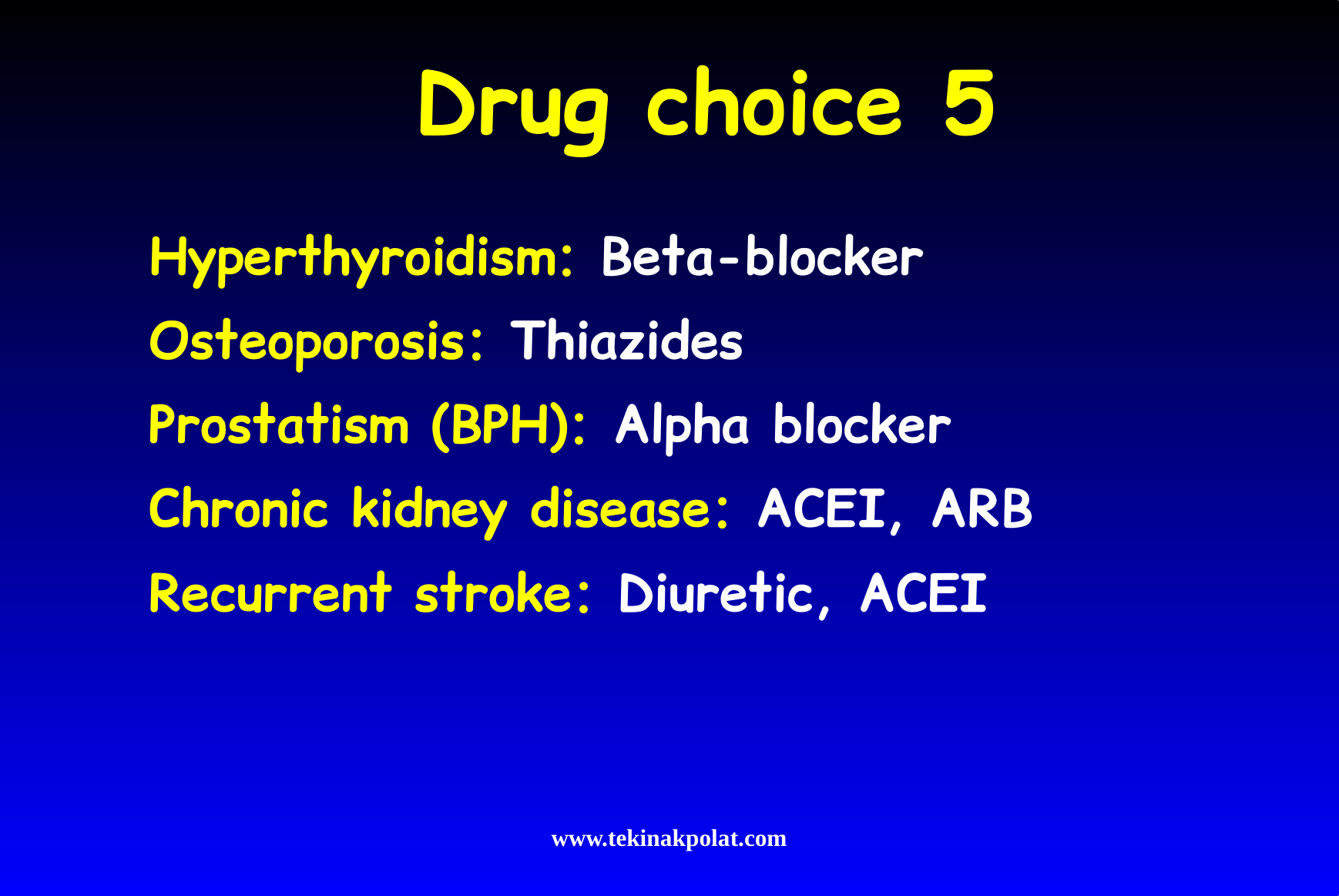

# Drug choice 5
Hyperthyroidism: Beta-blocker
Osteoporosis: Thiazides
Prostatism (BPH): Alpha blocker
Chronic kidney disease: ACEI, ARB
Recurrent stroke: Diuretic, ACEI

www.tekinakpolat.com